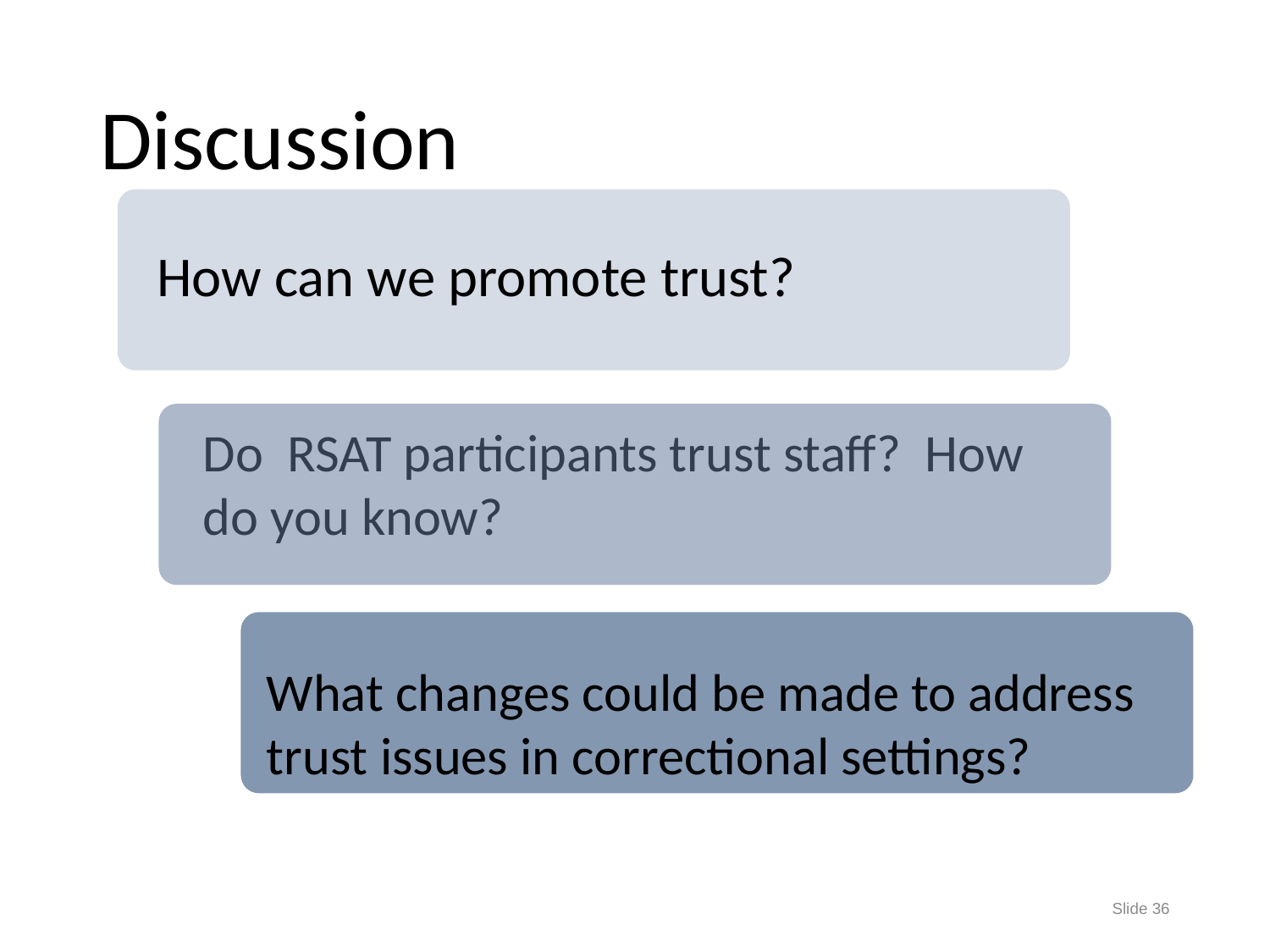

# Discussion

How can we promote trust?
Do  RSAT participants trust staff?  How do you know?
What changes could be made to address trust issues in correctional settings?
Slide 36